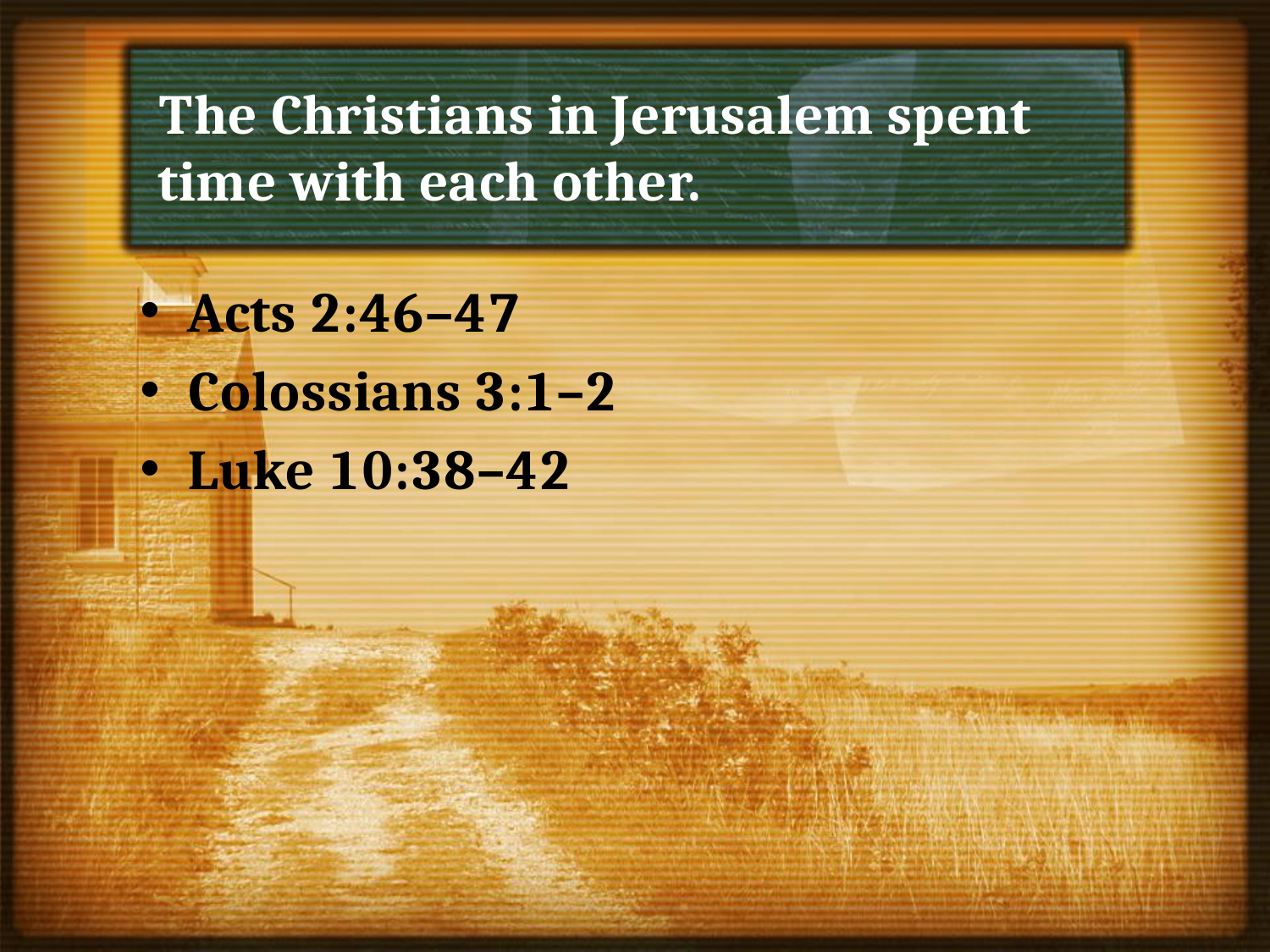

# The Christians in Jerusalem spent time with each other.
Acts 2:46–47
Colossians 3:1–2
Luke 10:38–42